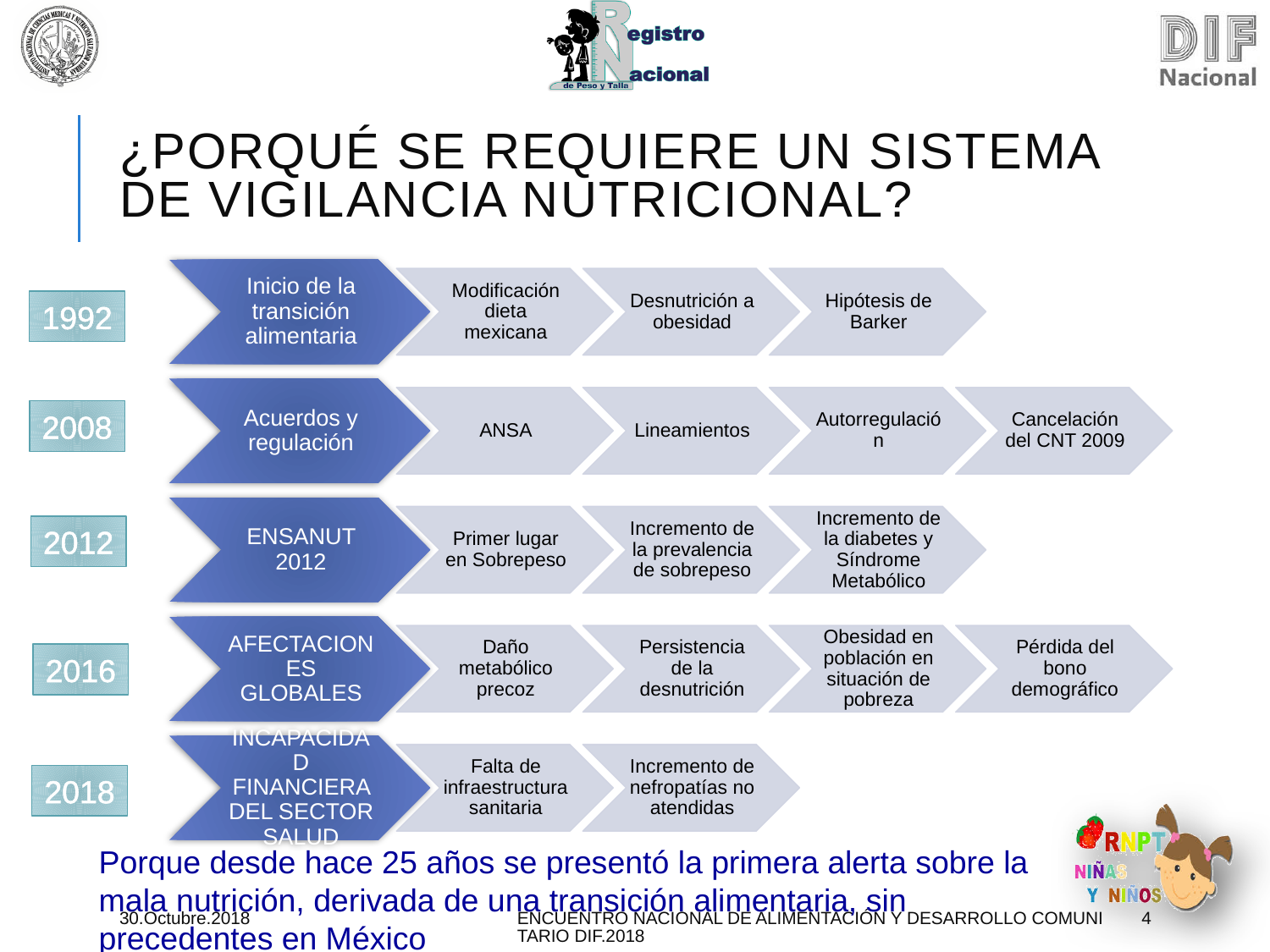

# ¿Porqué se requiere un sistema de vigilancia nutricional?
Inicio de la transición alimentaria
Modificación dieta mexicana
Desnutrición a obesidad
Hipótesis de Barker
Acuerdos y regulación
ANSA
Lineamientos
Autorregulación
Cancelación del CNT 2009
ENSANUT 2012
Primer lugar en Sobrepeso
Incremento de la prevalencia de sobrepeso
Incremento de la diabetes y Síndrome Metabólico
AFECTACIONES GLOBALES
Daño metabólico precoz
Persistencia de la desnutrición
Obesidad en población en situación de pobreza
Pérdida del bono demográfico
INCAPACIDAD FINANCIERA DEL SECTOR SALUD
Falta de infraestructura sanitaria
Incremento de nefropatías no atendidas
1992
2008
2012
2016
2018
Porque desde hace 25 años se presentó la primera alerta sobre la mala nutrición, derivada de una transición alimentaria, sin precedentes en México
30.Octubre.2018
ENCUENTRO NACIONAL DE ALIMENTACIÓN Y DESARROLLO COMUNITARIO DIF.2018
4